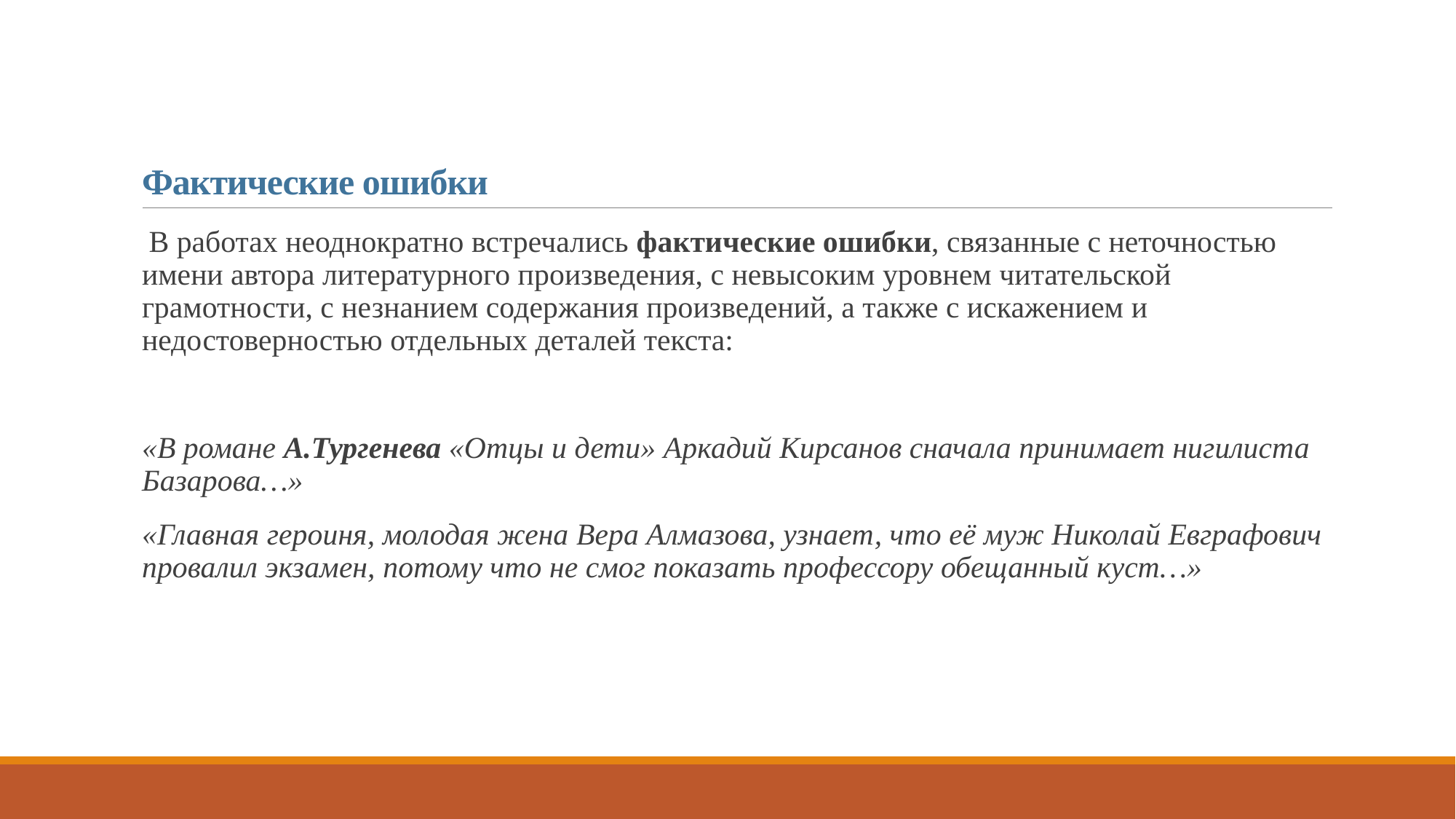

# Фактические ошибки
 В работах неоднократно встречались фактические ошибки, связанные с неточностью имени автора литературного произведения, с невысоким уровнем читательской грамотности, с незнанием содержания произведений, а также с искажением и недостоверностью отдельных деталей текста:

«В романе А.Тургенева «Отцы и дети» Аркадий Кирсанов сначала принимает нигилиста Базарова…»
«Главная героиня, молодая жена Вера Алмазова, узнает, что её муж Николай Евграфович провалил экзамен, потому что не смог показать профессору обещанный куст…»